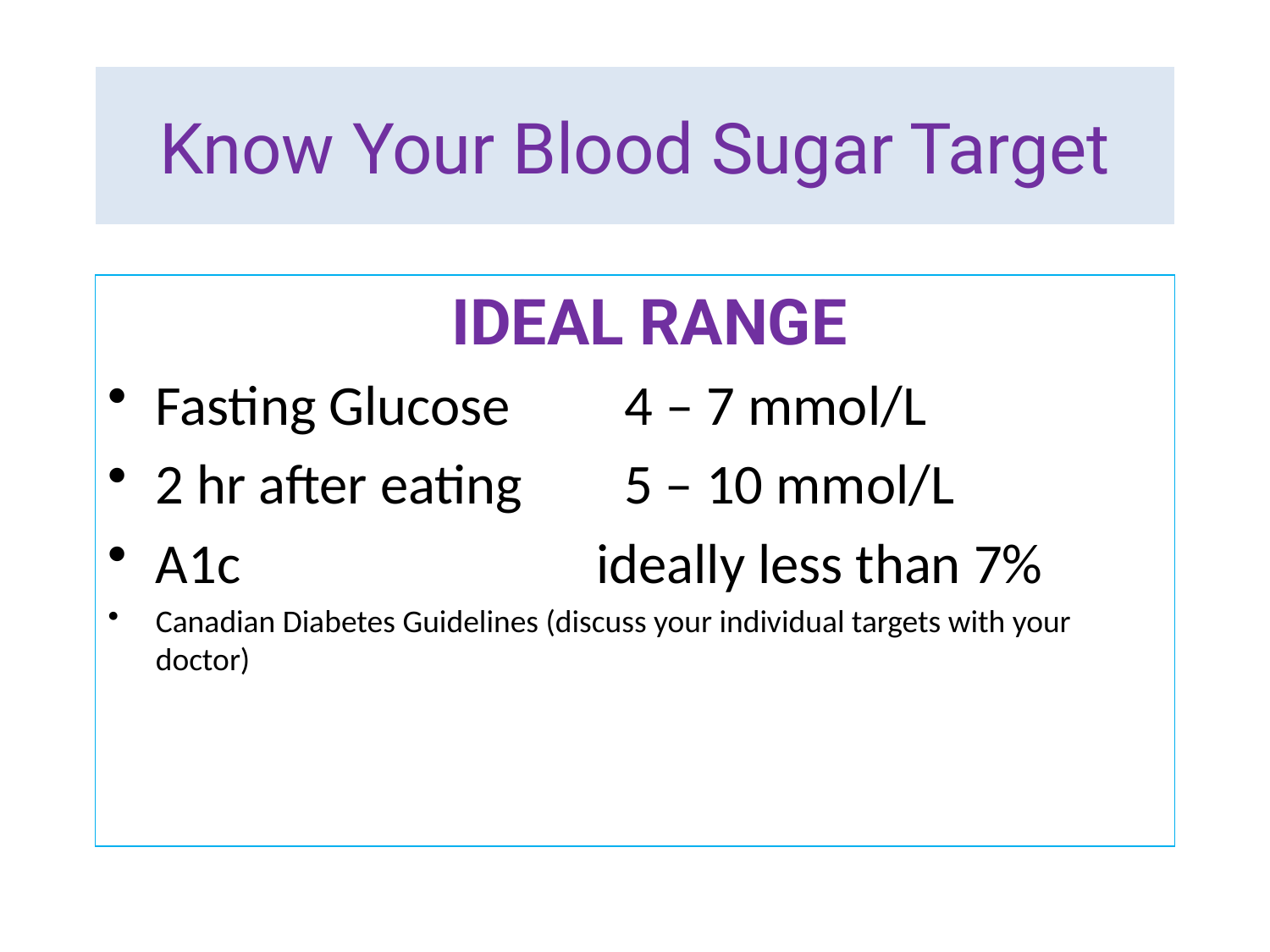

# Know Your Blood Sugar Target
  IDEAL RANGE
Fasting Glucose         4 – 7 mmol/L
2 hr after eating        5 – 10 mmol/L
A1c                            ideally less than 7%
Canadian Diabetes Guidelines (discuss your individual targets with your doctor)